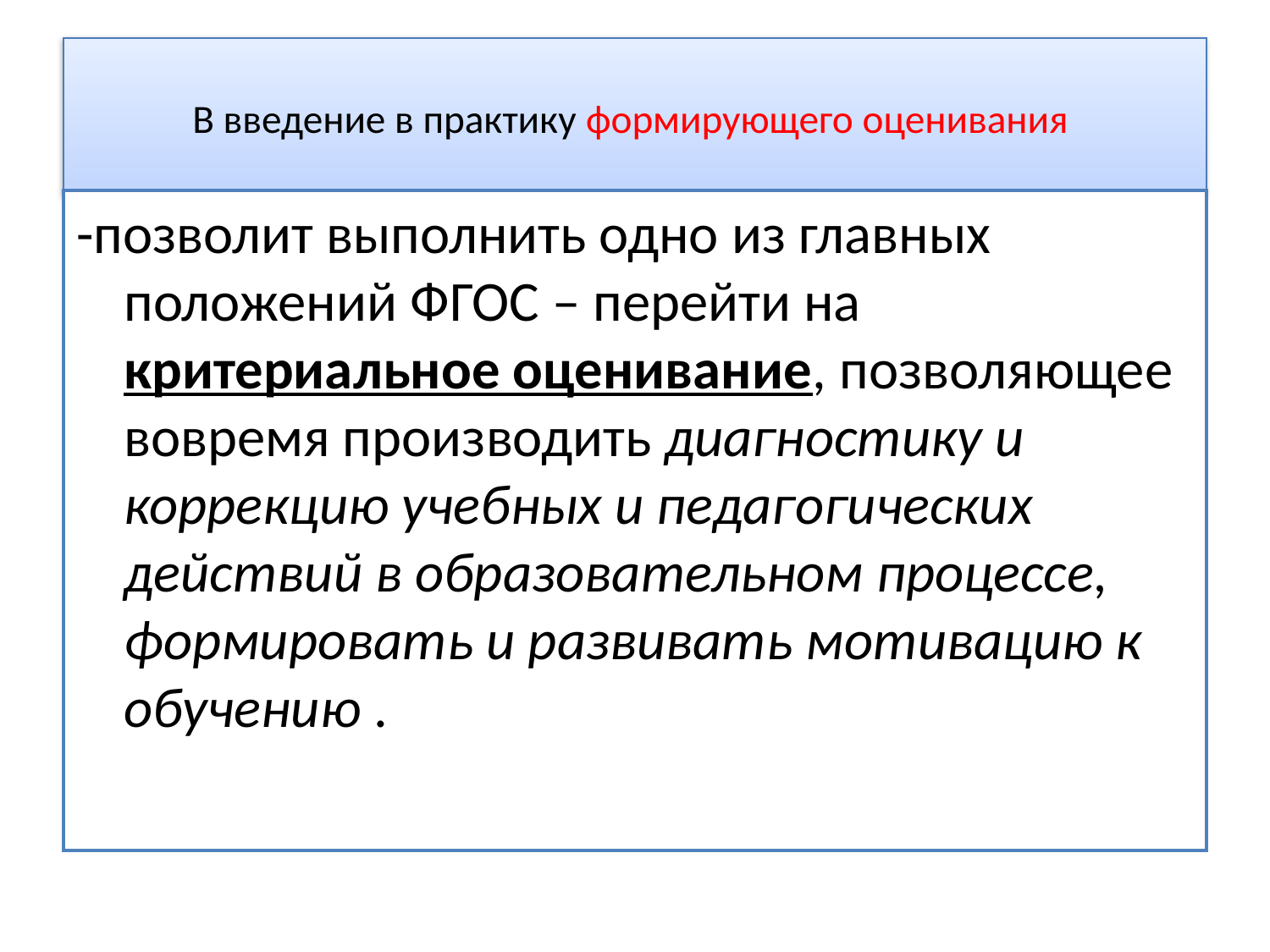

# В введение в практику формирующего оценивания
-позволит выполнить одно из главных положений ФГОС – перейти на критериальное оценивание, позволяющее вовремя производить диагностику и коррекцию учебных и педагогических действий в образовательном процессе, формировать и развивать мотивацию к обучению .